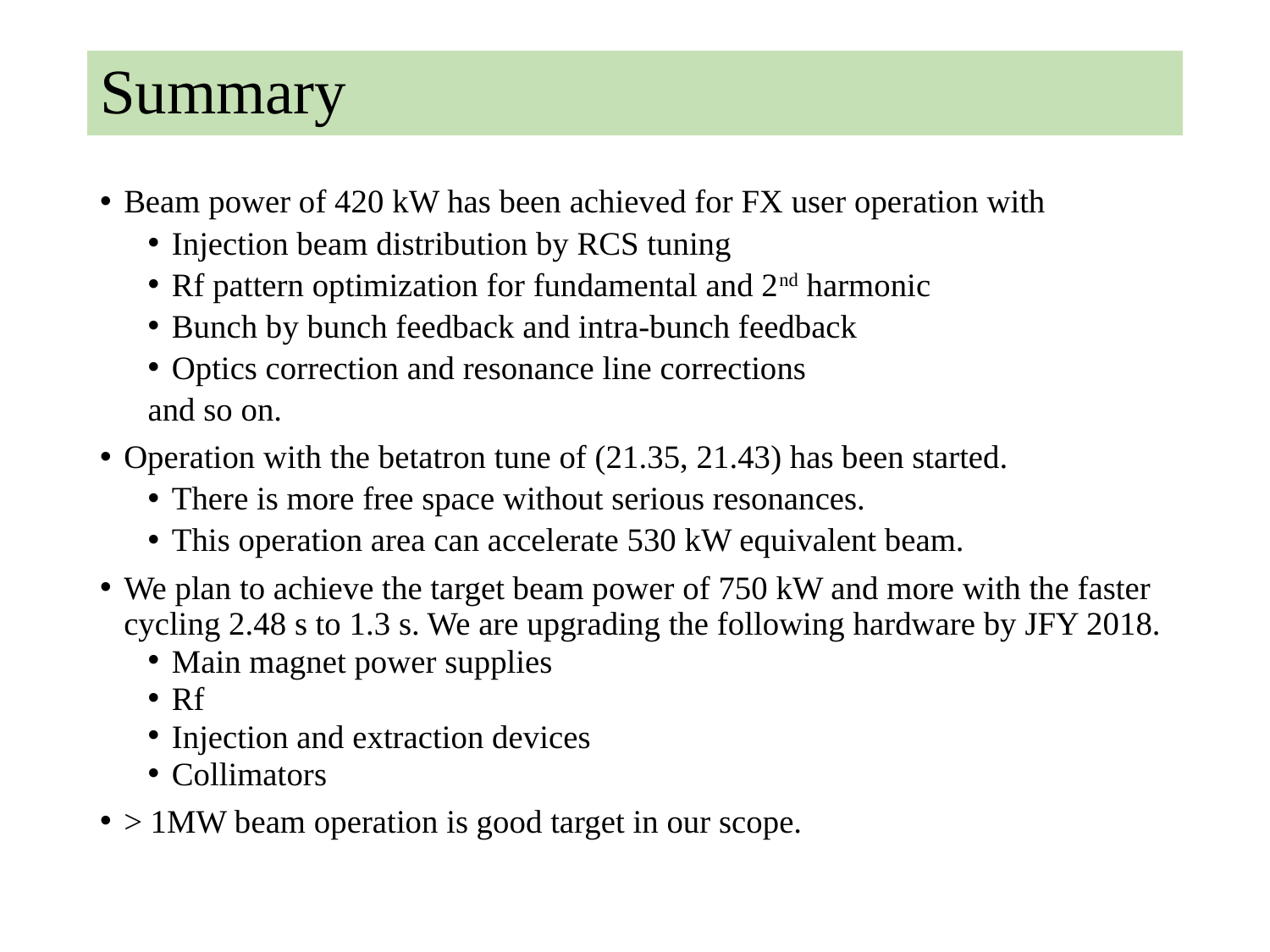

# Summary
Beam power of 420 kW has been achieved for FX user operation with
Injection beam distribution by RCS tuning
Rf pattern optimization for fundamental and 2nd harmonic
Bunch by bunch feedback and intra-bunch feedback
Optics correction and resonance line corrections
and so on.
Operation with the betatron tune of (21.35, 21.43) has been started.
There is more free space without serious resonances.
This operation area can accelerate 530 kW equivalent beam.
We plan to achieve the target beam power of 750 kW and more with the faster cycling 2.48 s to 1.3 s. We are upgrading the following hardware by JFY 2018.
Main magnet power supplies
Rf
Injection and extraction devices
Collimators
> 1MW beam operation is good target in our scope.